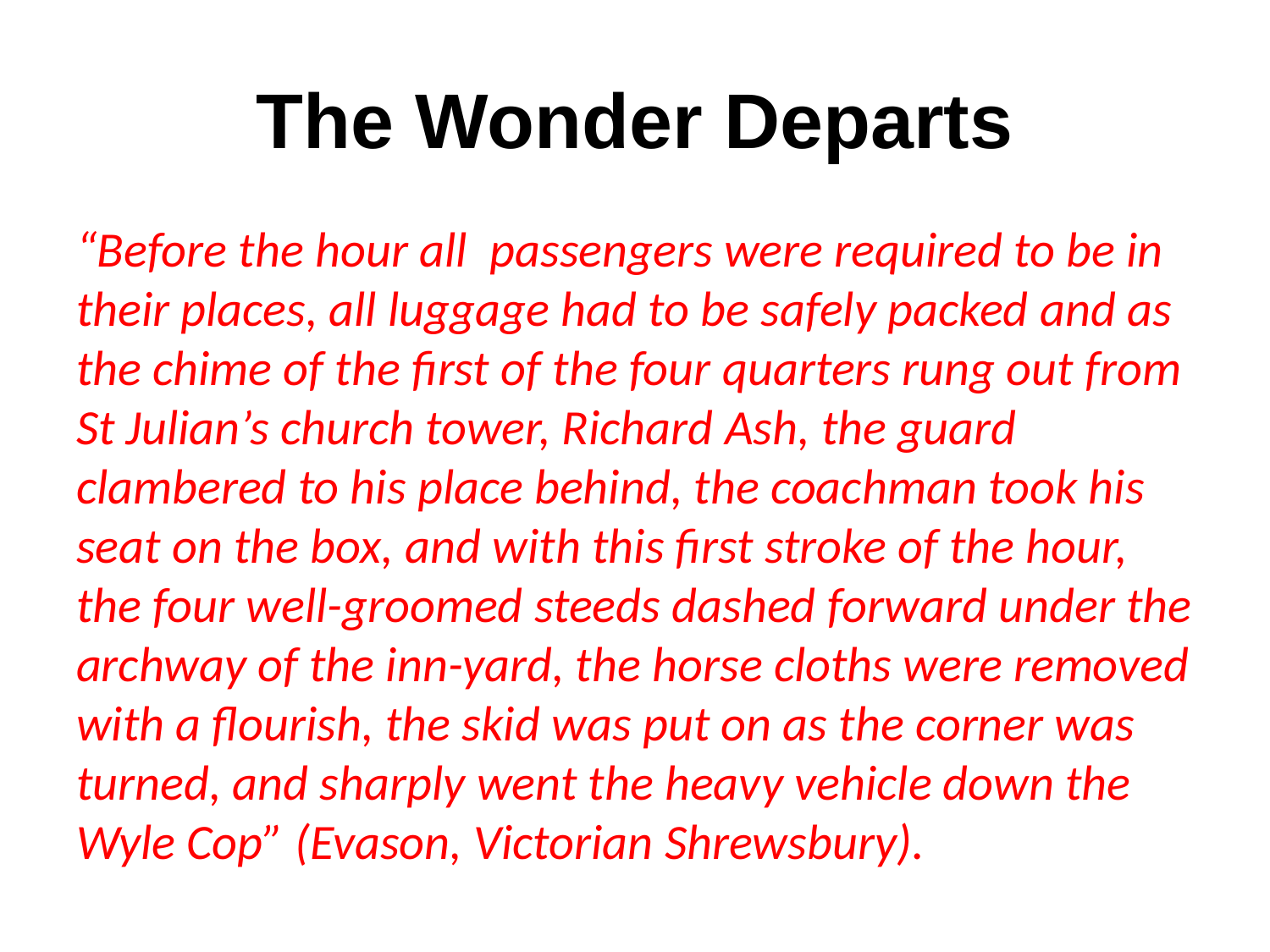

# The Wonder Departs
“Before the hour all  passengers were required to be in their places, all luggage had to be safely packed and as the chime of the first of the four quarters rung out from St Julian’s church tower, Richard Ash, the guard clambered to his place behind, the coachman took his seat on the box, and with this first stroke of the hour, the four well-groomed steeds dashed forward under the archway of the inn-yard, the horse cloths were removed with a flourish, the skid was put on as the corner was turned, and sharply went the heavy vehicle down the Wyle Cop” (Evason, Victorian Shrewsbury).